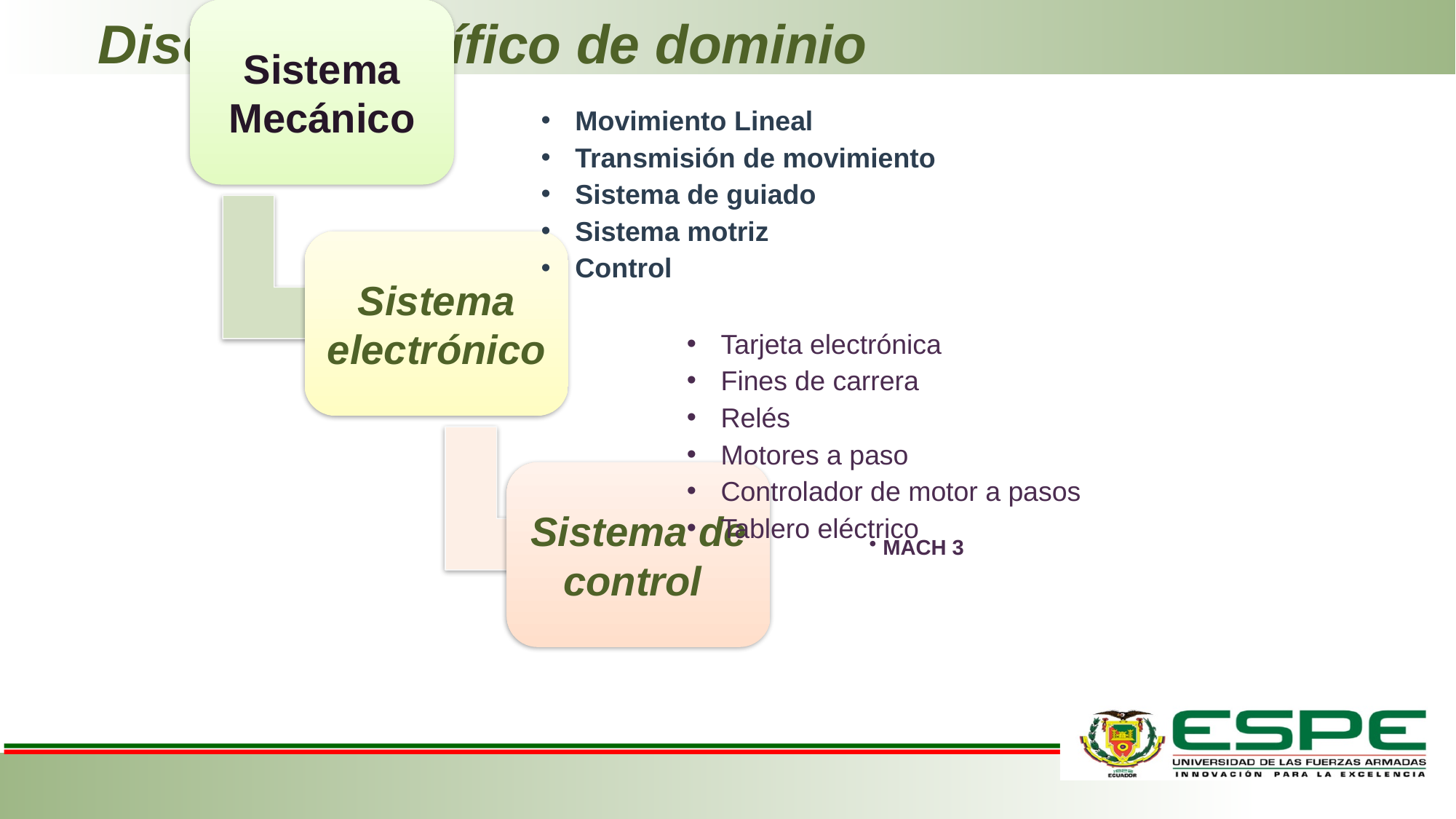

# Diseño específico de dominio
Movimiento Lineal
Transmisión de movimiento
Sistema de guiado
Sistema motriz
Control

Sistema Mecánico

Sistema electrónico

Sistema de control
MACH 3

Tarjeta electrónica
Fines de carrera
Relés
Motores a paso
Controlador de motor a pasos
Tablero eléctrico